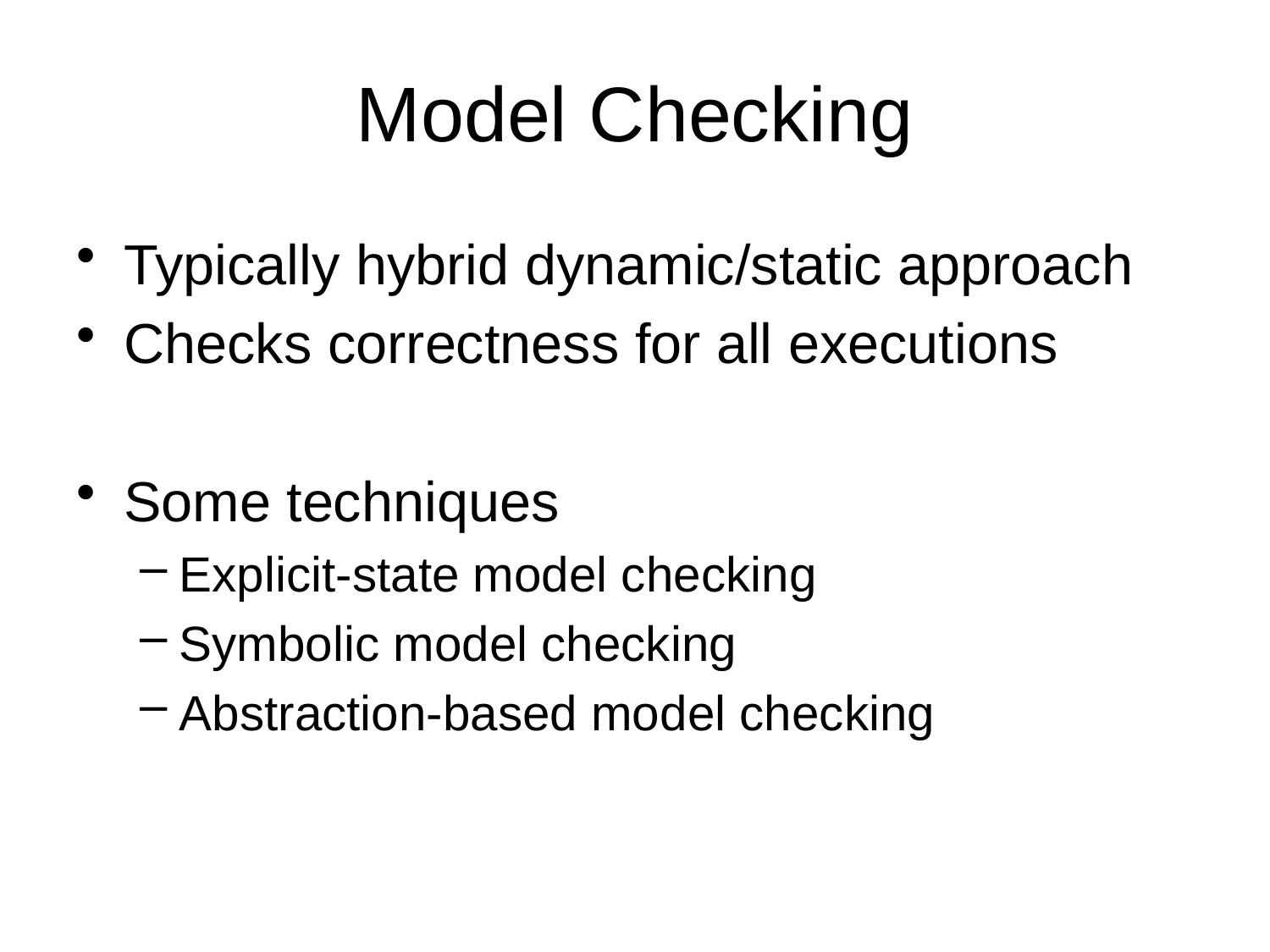

# Model Checking
Typically hybrid dynamic/static approach
Checks correctness for all executions

Some techniques
Explicit-state model checking
Symbolic model checking
Abstraction-based model checking